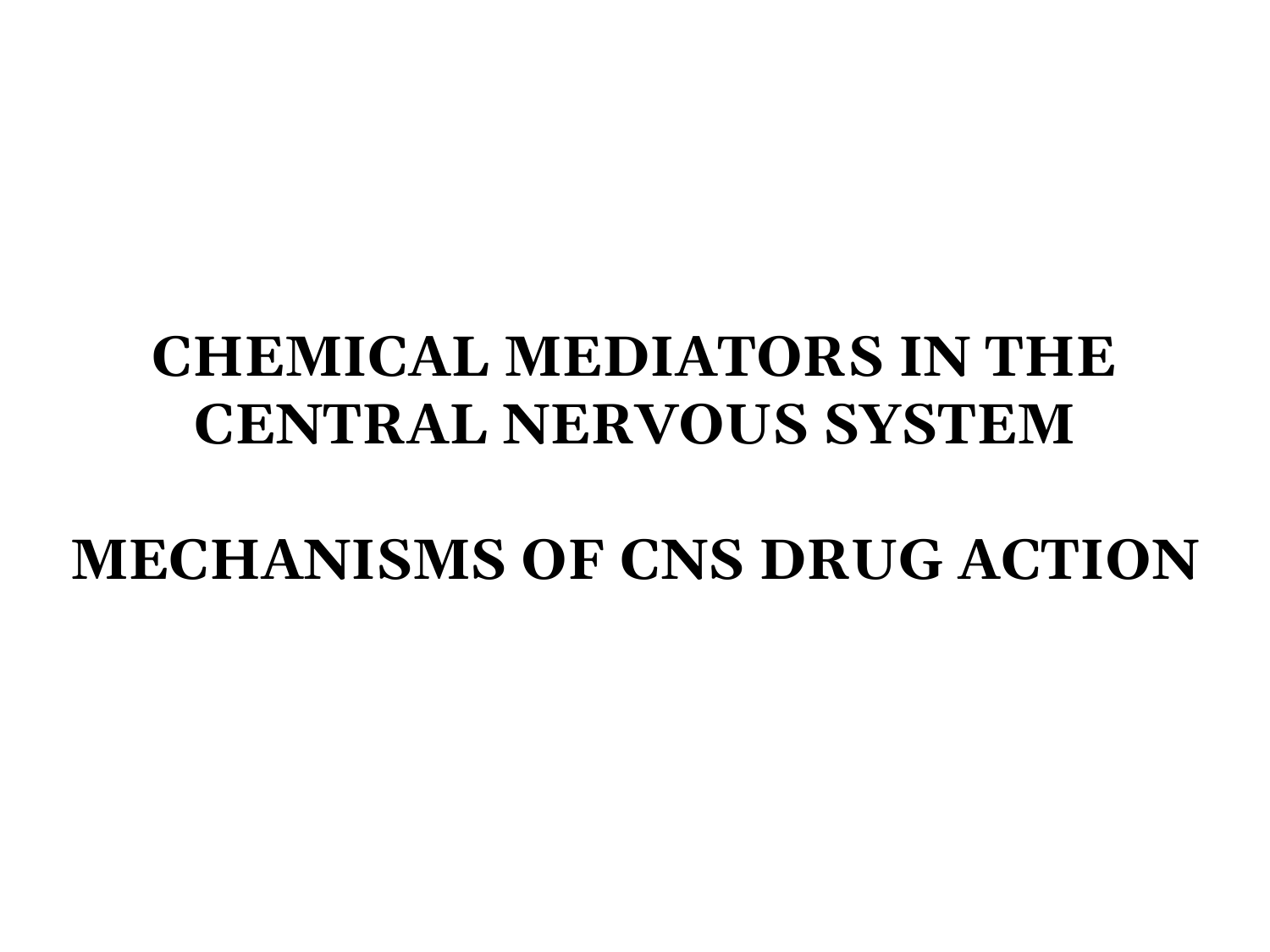

# CHEMICAL MEDIATORS IN THE CENTRAL NERVOUS SYSTEM MECHANISMS OF CNS DRUG ACTION